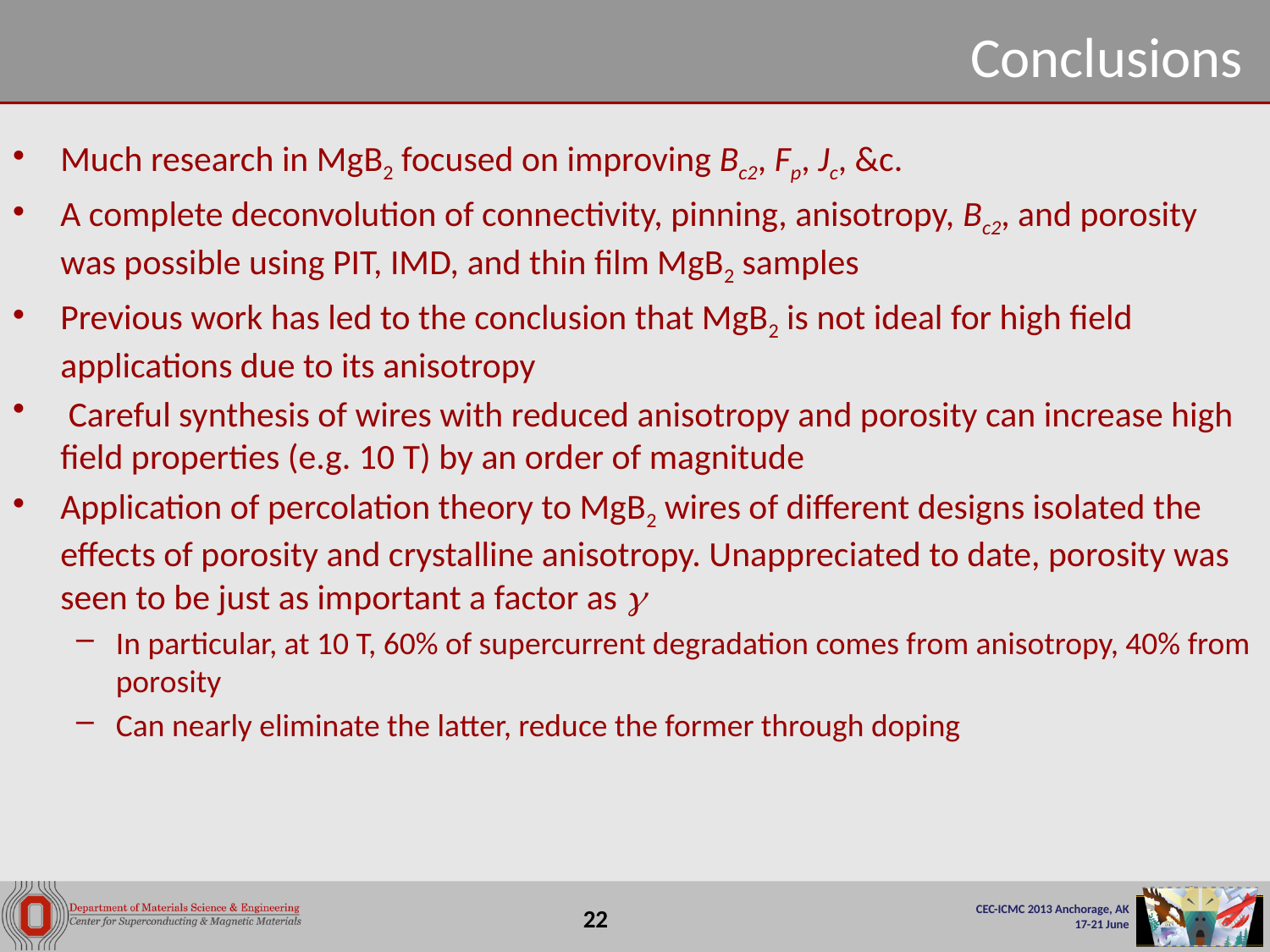

# Conclusions
Much research in MgB2 focused on improving Bc2, Fp, Jc, &c.
A complete deconvolution of connectivity, pinning, anisotropy, Bc2, and porosity was possible using PIT, IMD, and thin film MgB2 samples
Previous work has led to the conclusion that MgB2 is not ideal for high field applications due to its anisotropy
 Careful synthesis of wires with reduced anisotropy and porosity can increase high field properties (e.g. 10 T) by an order of magnitude
Application of percolation theory to MgB2 wires of different designs isolated the effects of porosity and crystalline anisotropy. Unappreciated to date, porosity was seen to be just as important a factor as γ
In particular, at 10 T, 60% of supercurrent degradation comes from anisotropy, 40% from porosity
Can nearly eliminate the latter, reduce the former through doping